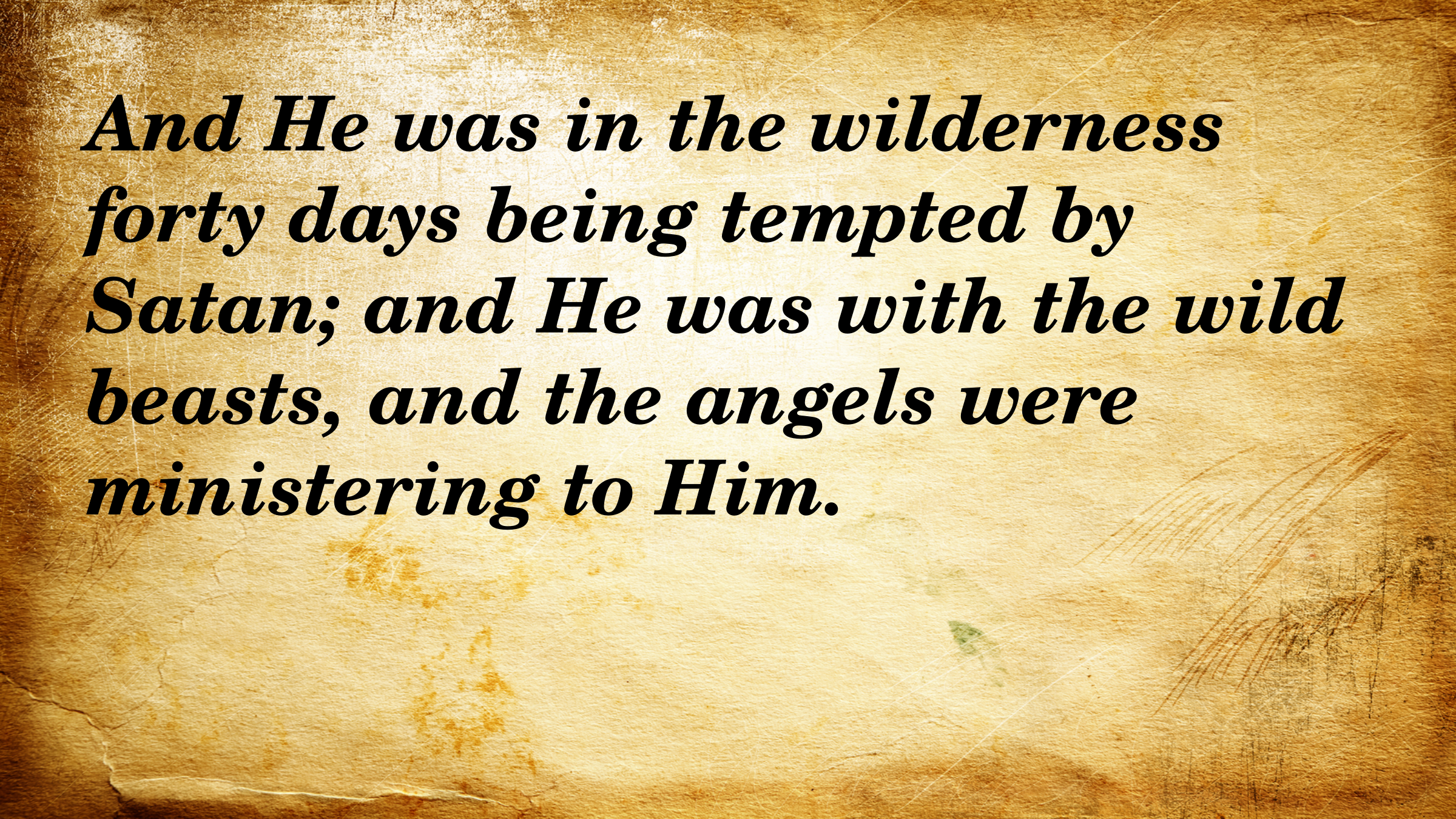

And He was in the wilderness forty days being tempted by Satan; and He was with the wild beasts, and the angels were ministering to Him.